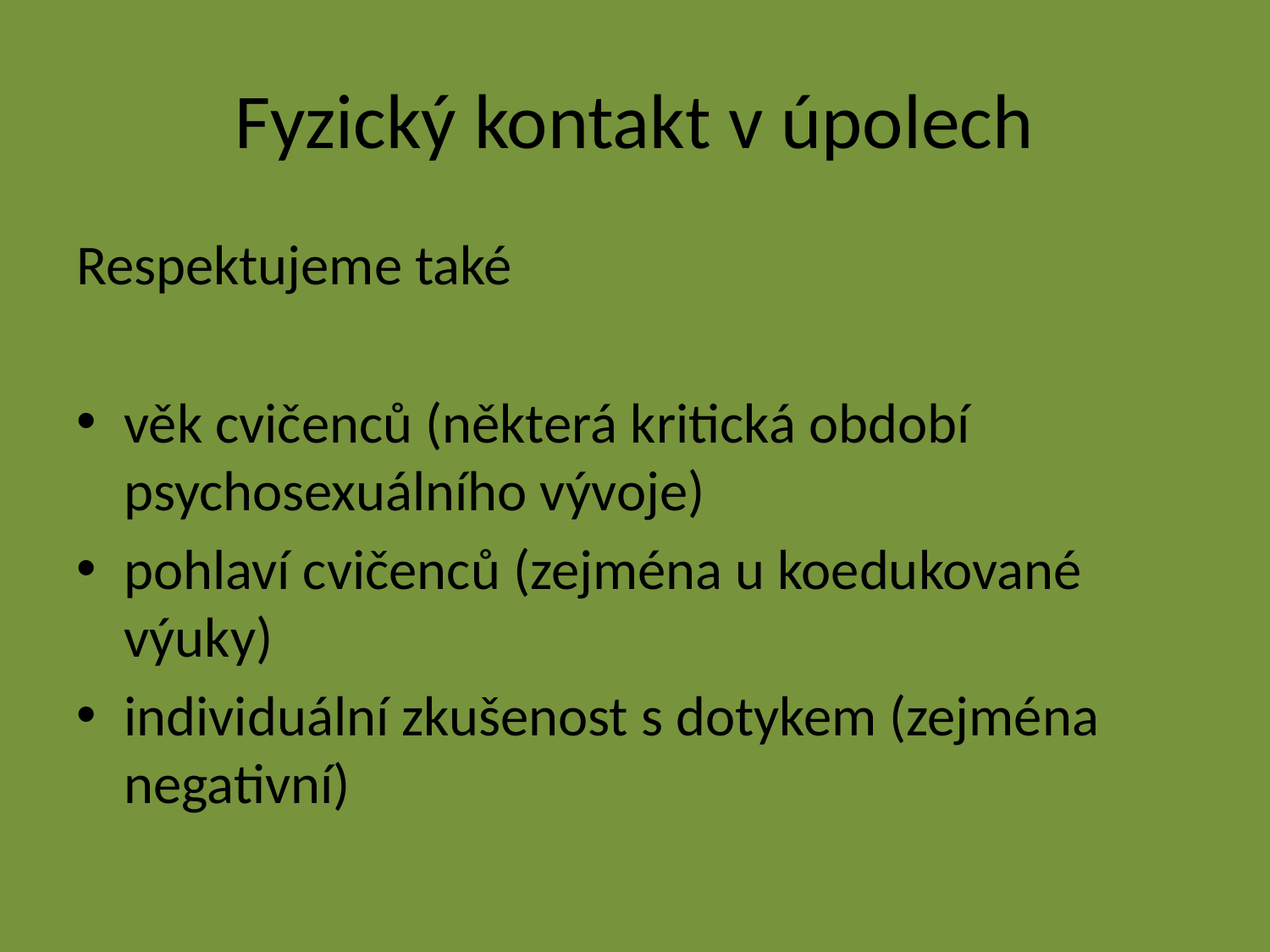

# Fyzický kontakt v úpolech
Respektujeme také

věk cvičenců (některá kritická období psychosexuálního vývoje)
pohlaví cvičenců (zejména u koedukované výuky)
individuální zkušenost s dotykem (zejména negativní)